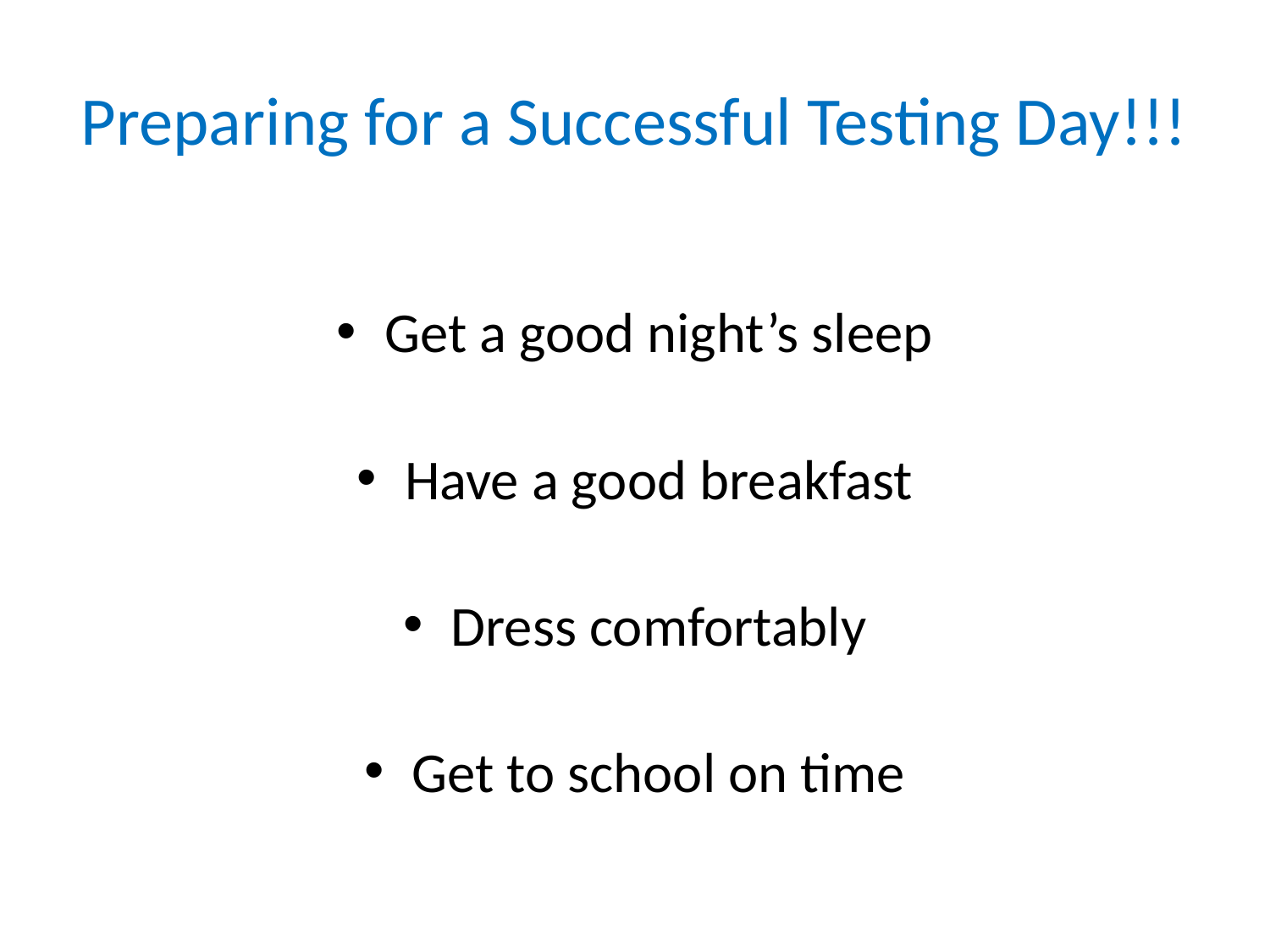

# Preparing for a Successful Testing Day!!!
Get a good night’s sleep
Have a good breakfast
Dress comfortably
Get to school on time